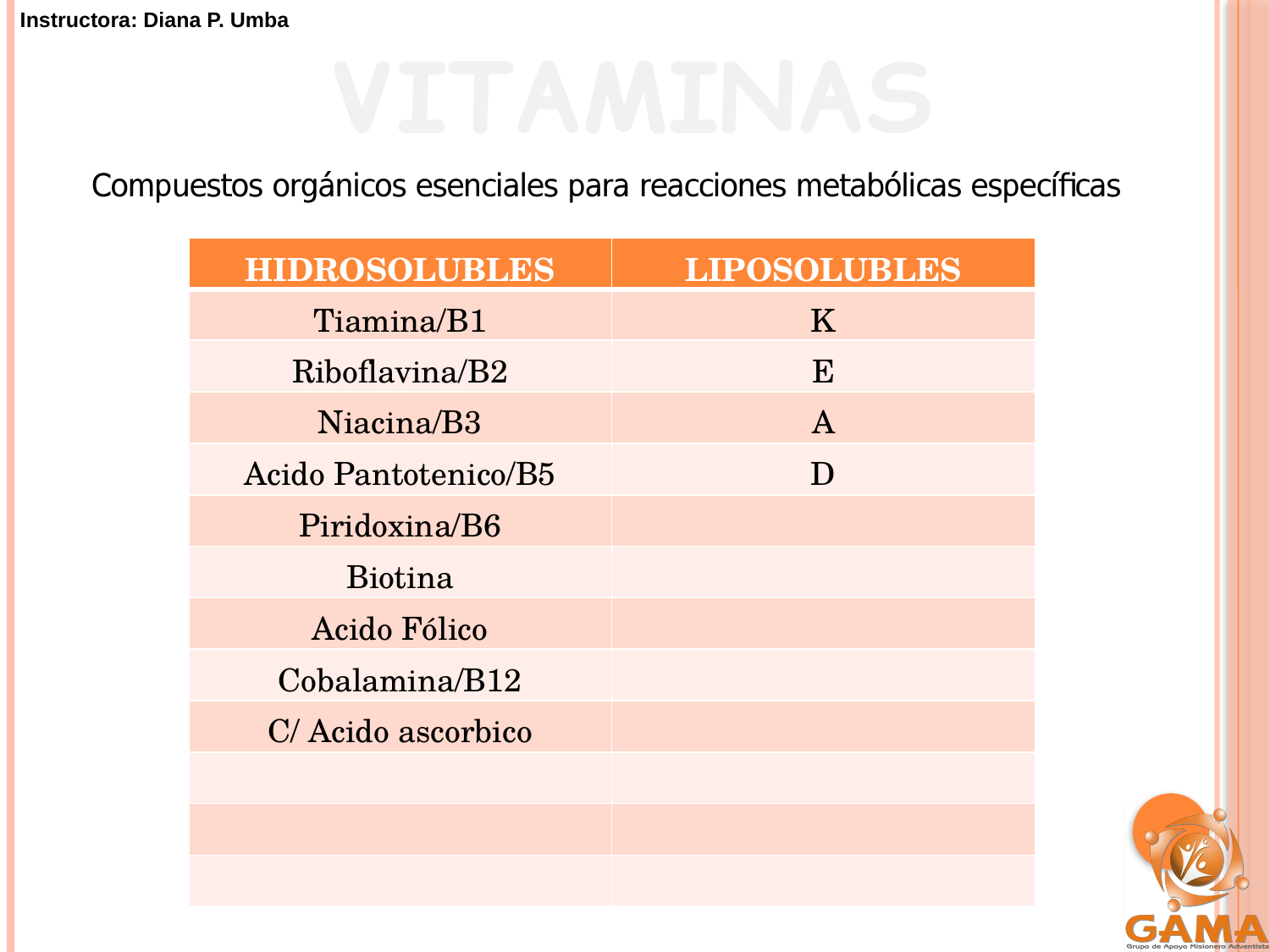

VITAMINAS
Compuestos orgánicos esenciales para reacciones metabólicas específicas
| HIDROSOLUBLES | LIPOSOLUBLES |
| --- | --- |
| Tiamina/B1 | K |
| Riboflavina/B2 | E |
| Niacina/B3 | A |
| Acido Pantotenico/B5 | D |
| Piridoxina/B6 |  |
| Biotina |  |
| Acido Fólico |  |
| Cobalamina/B12 |  |
| C/ Acido ascorbico |  |
|  |  |
|  |  |
|  |  |